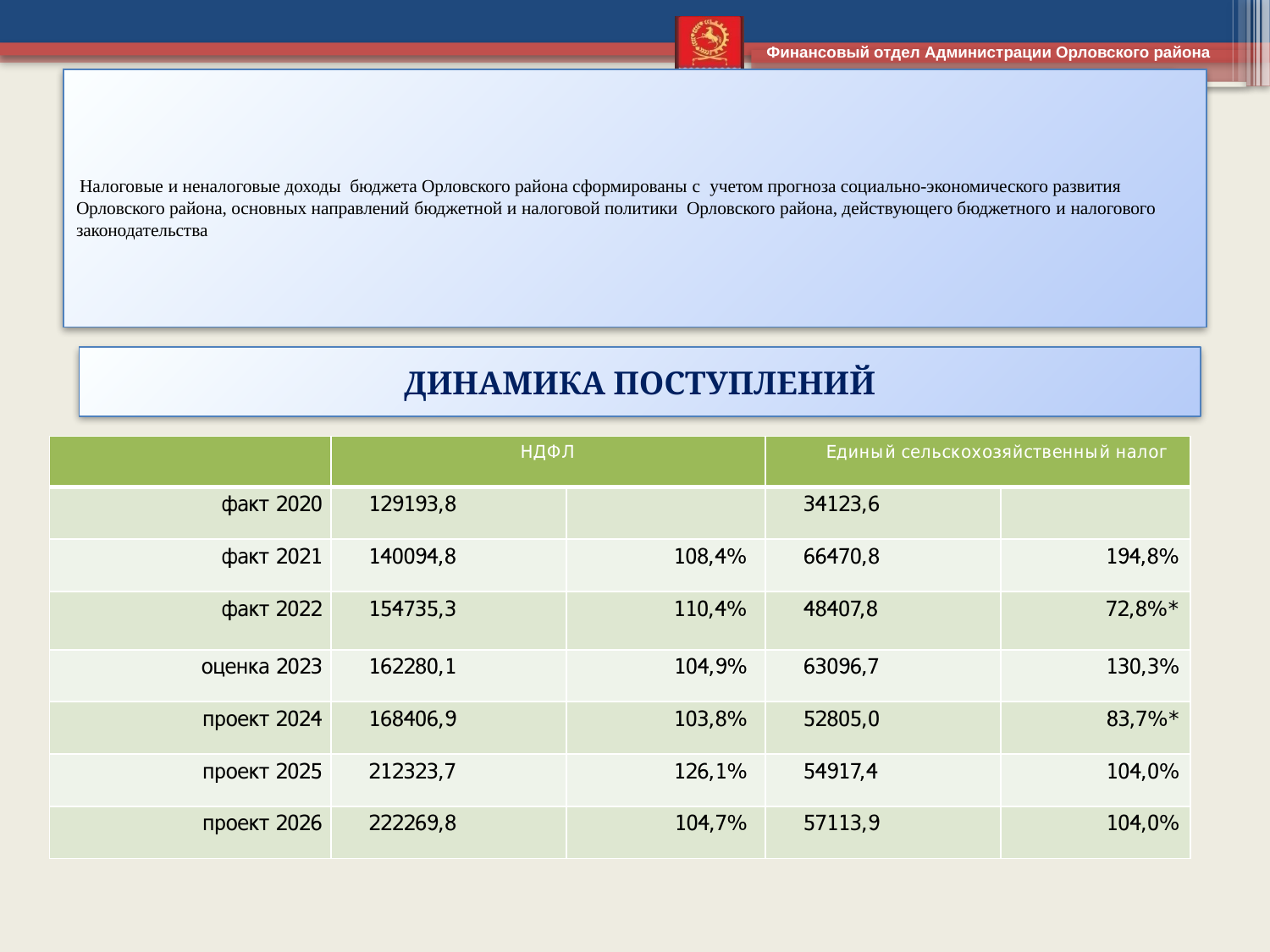

# Налоговые и неналоговые доходы  бюджета Орловского района сформированы с  учетом прогноза социально-экономического развития Орловского района, основных направлений бюджетной и налоговой политики  Орловского района, действующего бюджетного и налогового  законодательства
ДИНАМИКА ПОСТУПЛЕНИЙ
|  | НДФЛ |  | Единый сельскохозяйственный налог |  |
| --- | --- | --- | --- | --- |
| факт 2020 | 129193,8 |  | 34123,6 |  |
| факт 2021 | 140094,8 | 108,4% | 66470,8 | 194,8% |
| факт 2022 | 154735,3 | 110,4% | 48407,8 | 72,8%\* |
| оценка 2023 | 162280,1 | 104,9% | 63096,7 | 130,3% |
| проект 2024 | 168406,9 | 103,8% | 52805,0 | 83,7%\* |
| проект 2025 | 212323,7 | 126,1% | 54917,4 | 104,0% |
| проект 2026 | 222269,8 | 104,7% | 57113,9 | 104,0% |